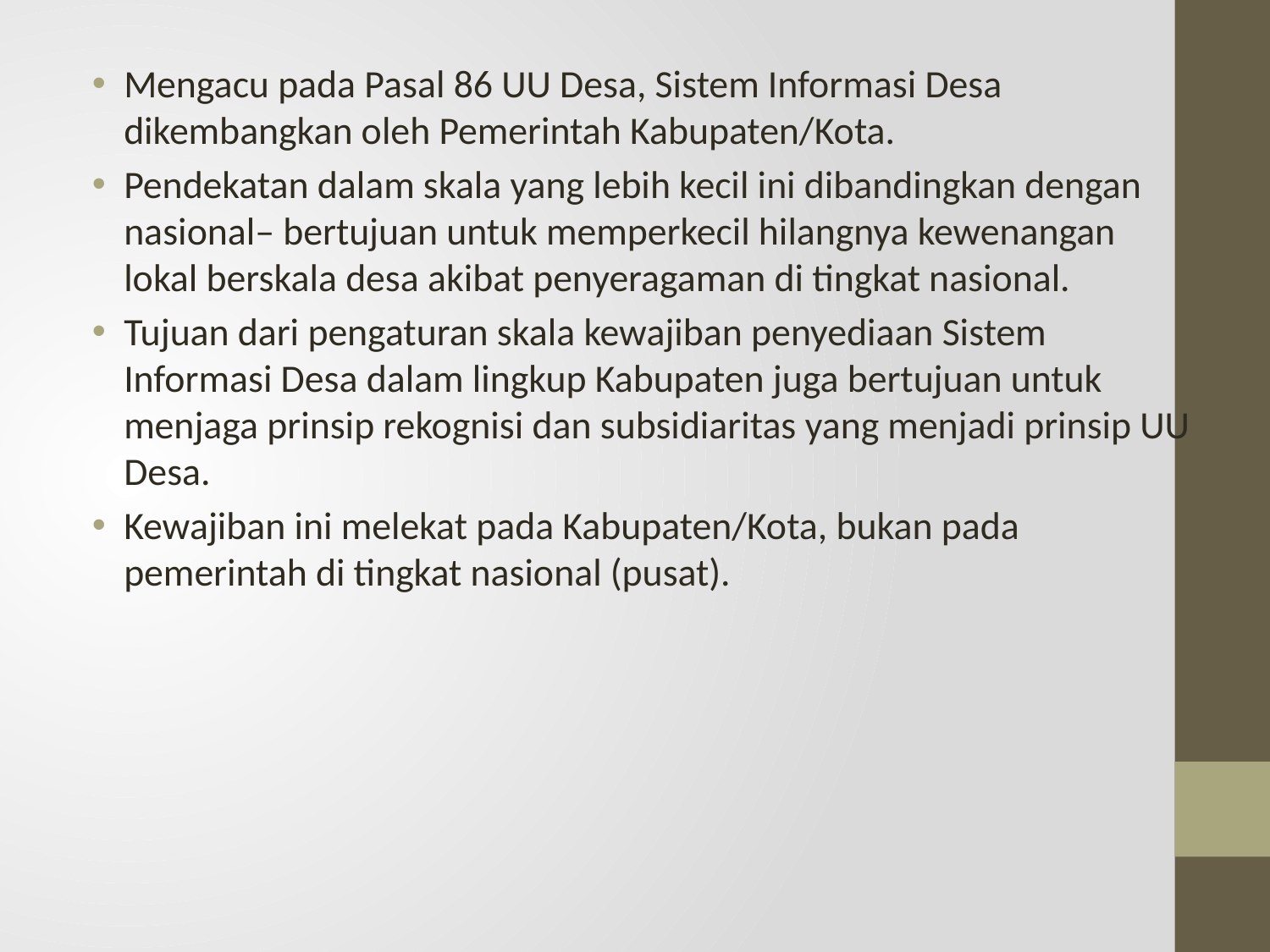

Mengacu pada Pasal 86 UU Desa, Sistem Informasi Desa dikembangkan oleh Pemerintah Kabupaten/Kota.
Pendekatan dalam skala yang lebih kecil ini dibandingkan dengan nasional– bertujuan untuk memperkecil hilangnya kewenangan lokal berskala desa akibat penyeragaman di tingkat nasional.
Tujuan dari pengaturan skala kewajiban penyediaan Sistem Informasi Desa dalam lingkup Kabupaten juga bertujuan untuk menjaga prinsip rekognisi dan subsidiaritas yang menjadi prinsip UU Desa.
Kewajiban ini melekat pada Kabupaten/Kota, bukan pada pemerintah di tingkat nasional (pusat).